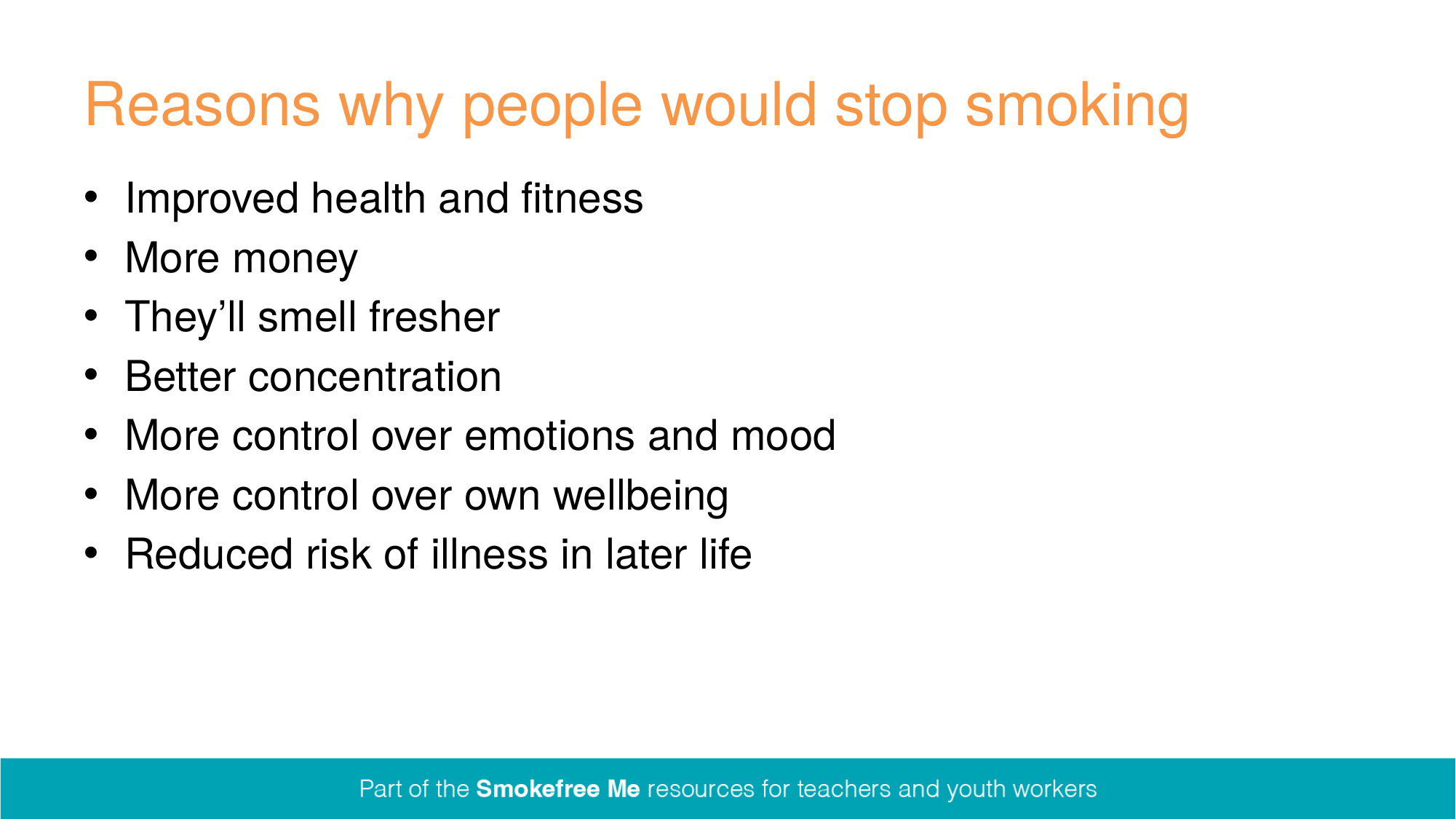

# Reasons why people would stop smoking
Improved health and fitness
More money
They’ll smell fresher
Better concentration
More control over emotions and mood
More control over own wellbeing
Reduced risk of illness in later life